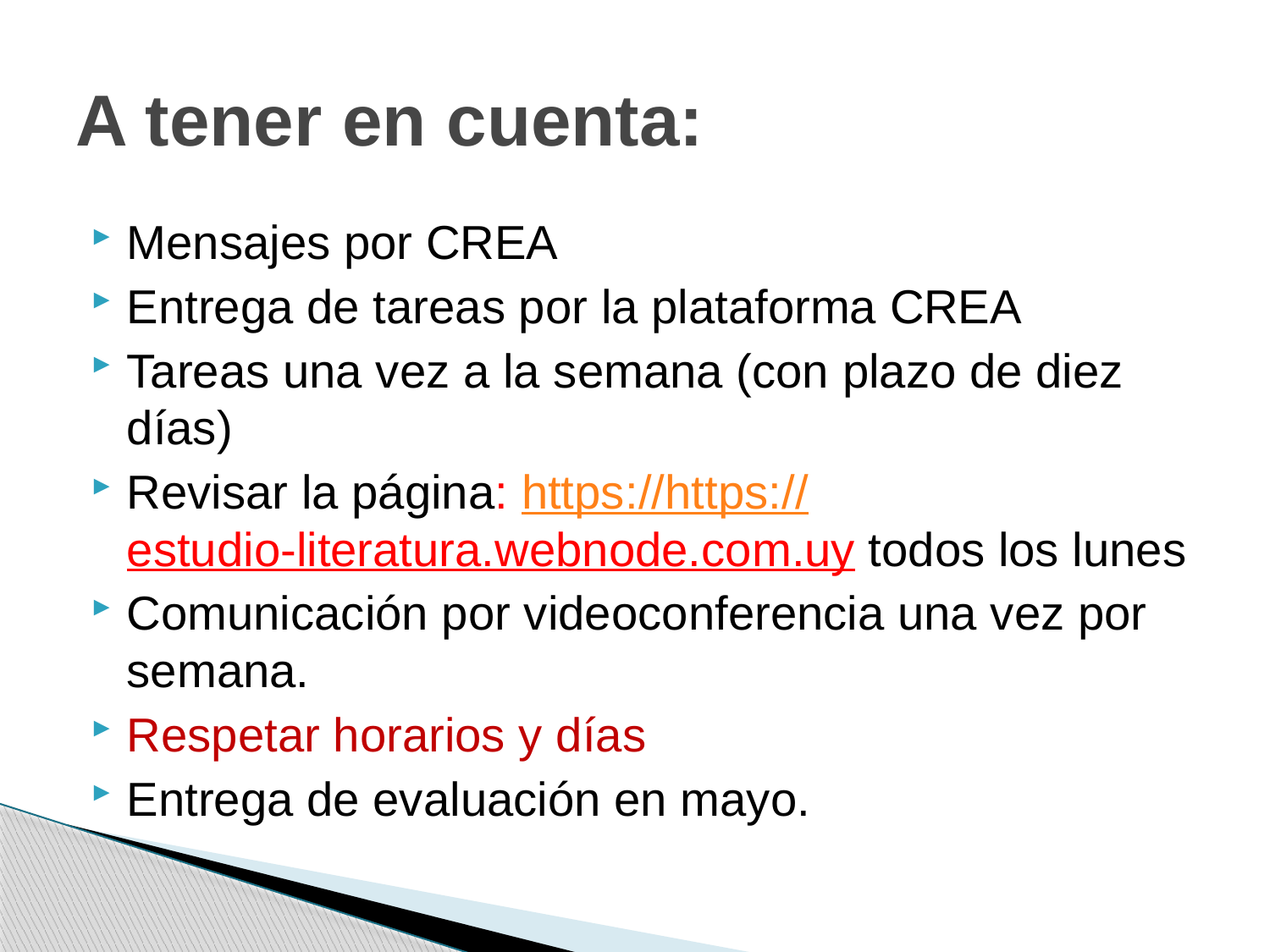

# A tener en cuenta:
Mensajes por CREA
Entrega de tareas por la plataforma CREA
Tareas una vez a la semana (con plazo de diez días)
Revisar la página: https://https://estudio-literatura.webnode.com.uy todos los lunes
Comunicación por videoconferencia una vez por semana.
Respetar horarios y días
Entrega de evaluación en mayo.